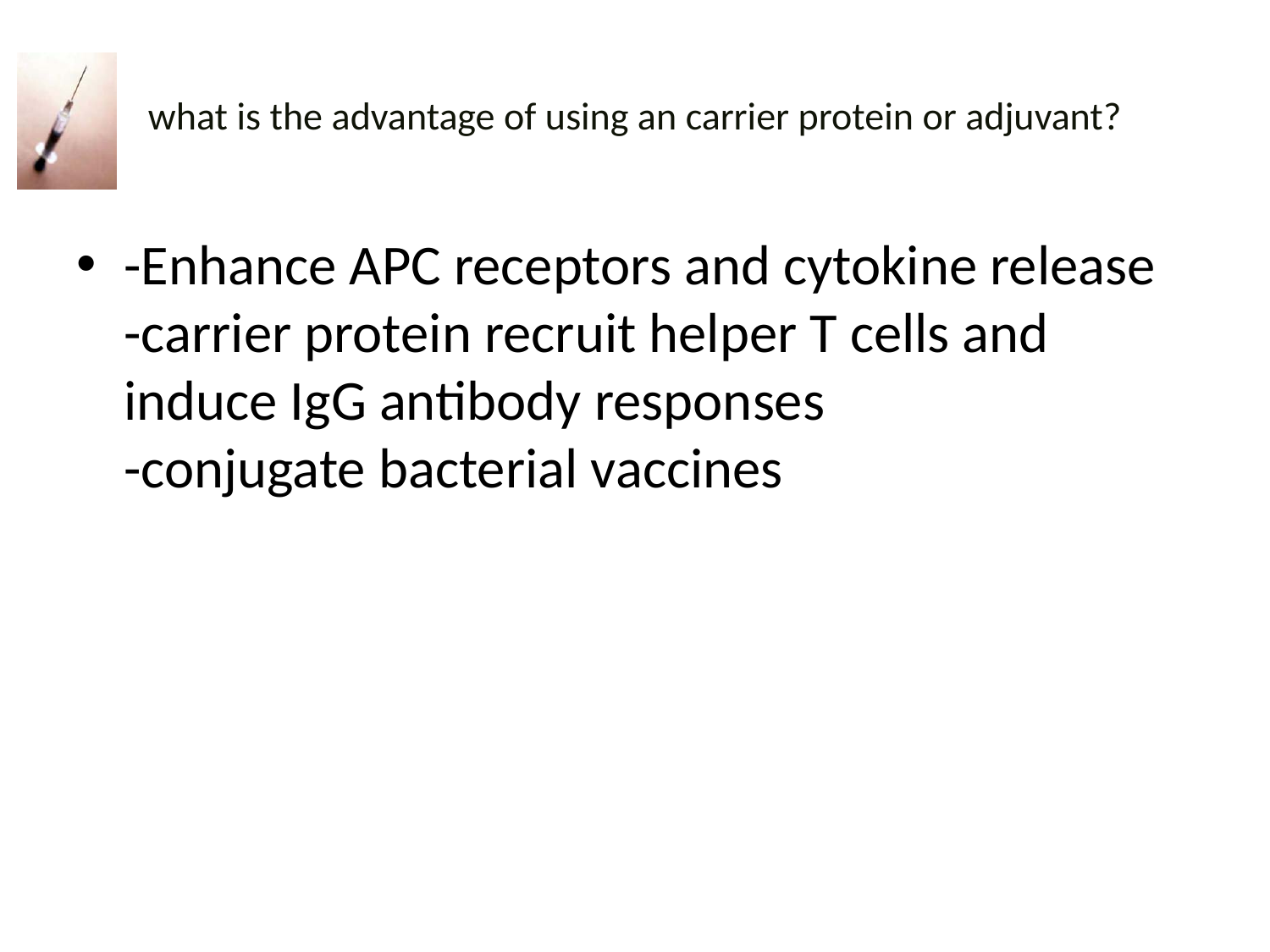

# what is the advantage of using an carrier protein or adjuvant?
-Enhance APC receptors and cytokine release
-carrier protein recruit helper T cells and induce IgG antibody responses
-conjugate bacterial vaccines